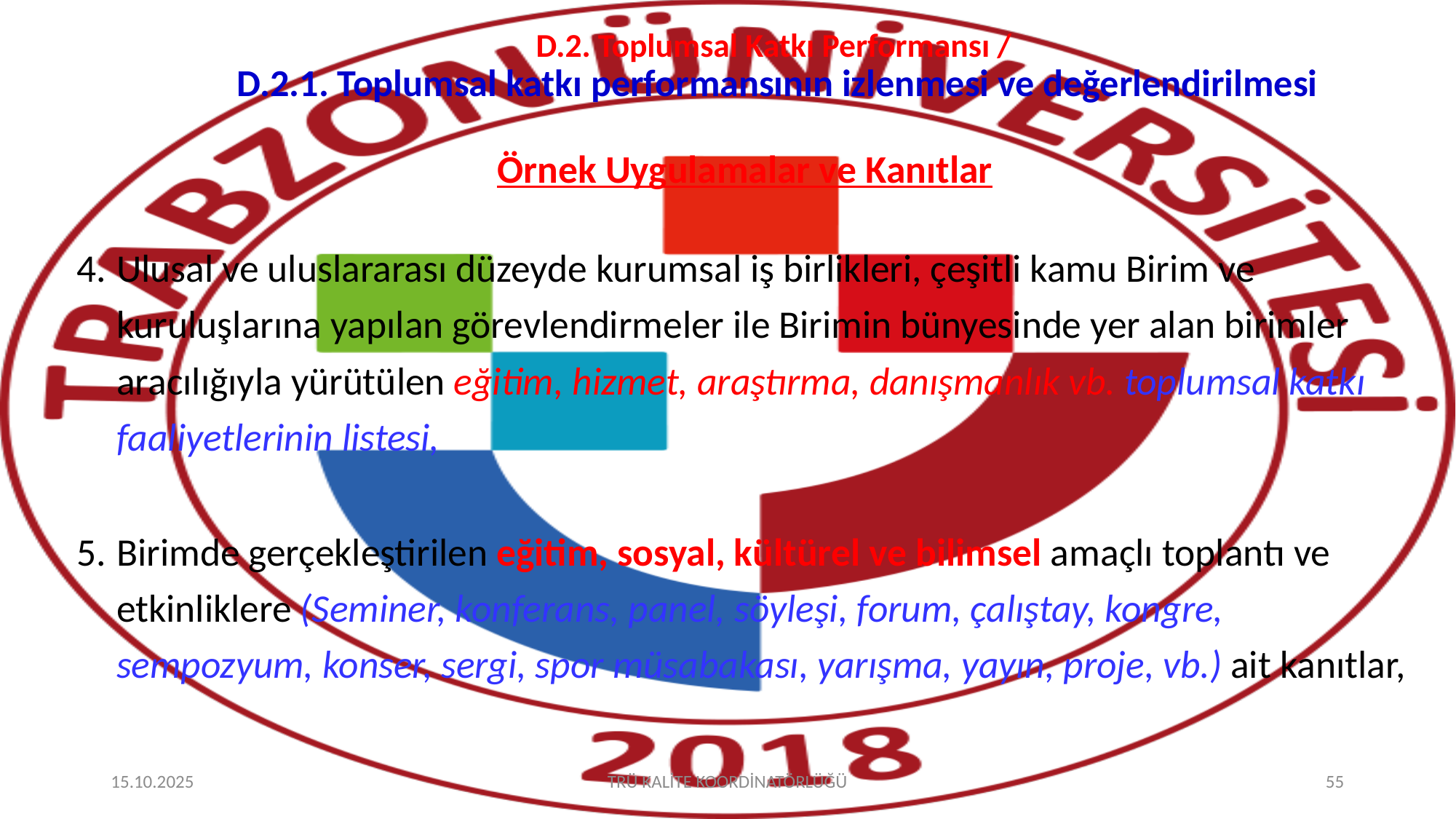

# D.2. Toplumsal Katkı Performansı / D.2.1. Toplumsal katkı performansının izlenmesi ve değerlendirilmesi
Örnek Uygulamalar ve Kanıtlar

Ulusal ve uluslararası düzeyde kurumsal iş birlikleri, çeşitli kamu Birim ve kuruluşlarına yapılan görevlendirmeler ile Birimin bünyesinde yer alan birimler aracılığıyla yürütülen eğitim, hizmet, araştırma, danışmanlık vb. toplumsal katkı faaliyetlerinin listesi,

Birimde gerçekleştirilen eğitim, sosyal, kültürel ve bilimsel amaçlı toplantı ve etkinliklere (Seminer, konferans, panel, söyleşi, forum, çalıştay, kongre, sempozyum, konser, sergi, spor müsabakası, yarışma, yayın, proje, vb.) ait kanıtlar,
15.10.2025
TRÜ KALİTE KOORDİNATÖRLÜĞÜ
55